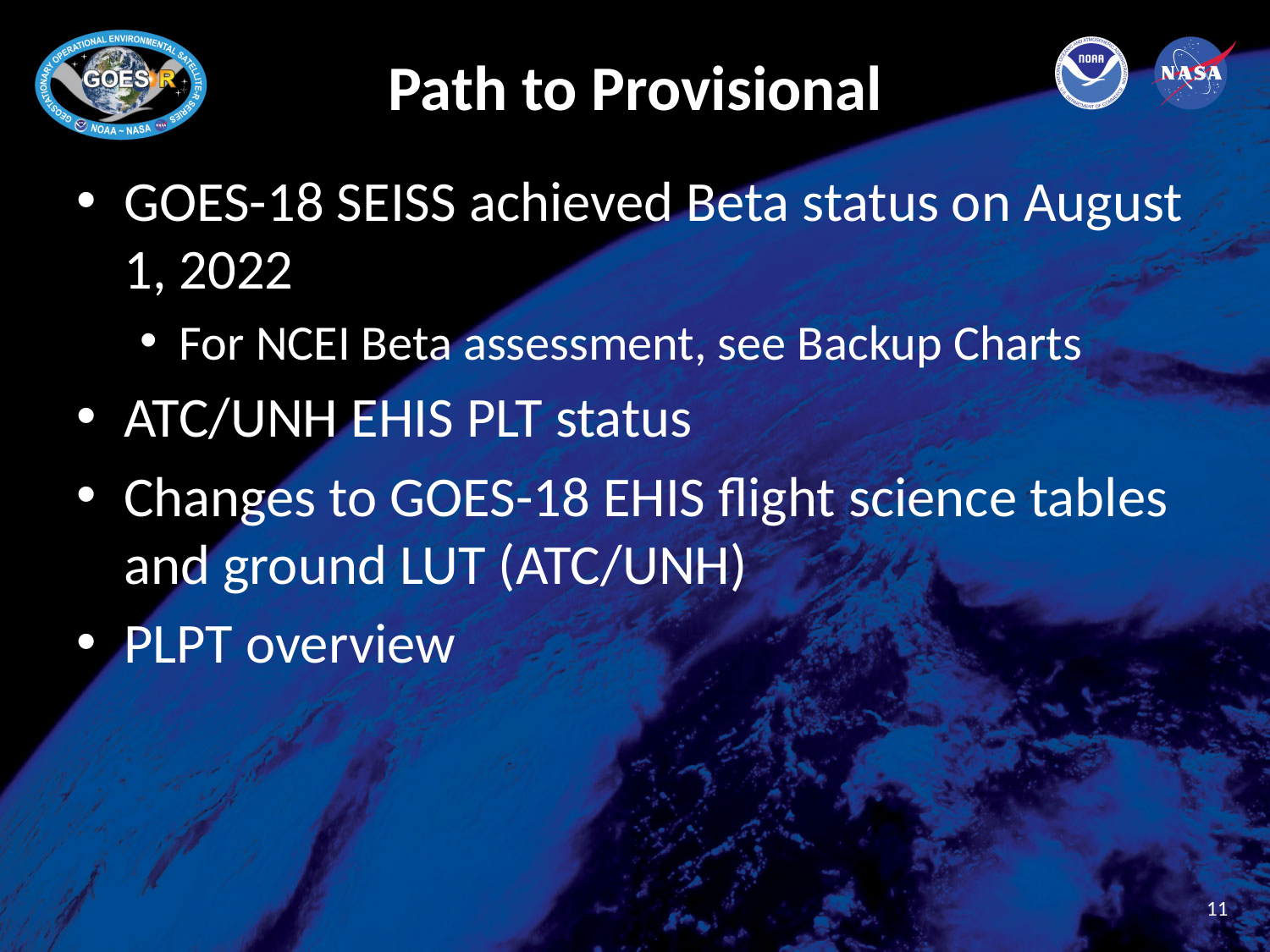

# Path to Provisional
GOES-18 SEISS achieved Beta status on August 1, 2022
For NCEI Beta assessment, see Backup Charts
ATC/UNH EHIS PLT status
Changes to GOES-18 EHIS flight science tables and ground LUT (ATC/UNH)
PLPT overview

11